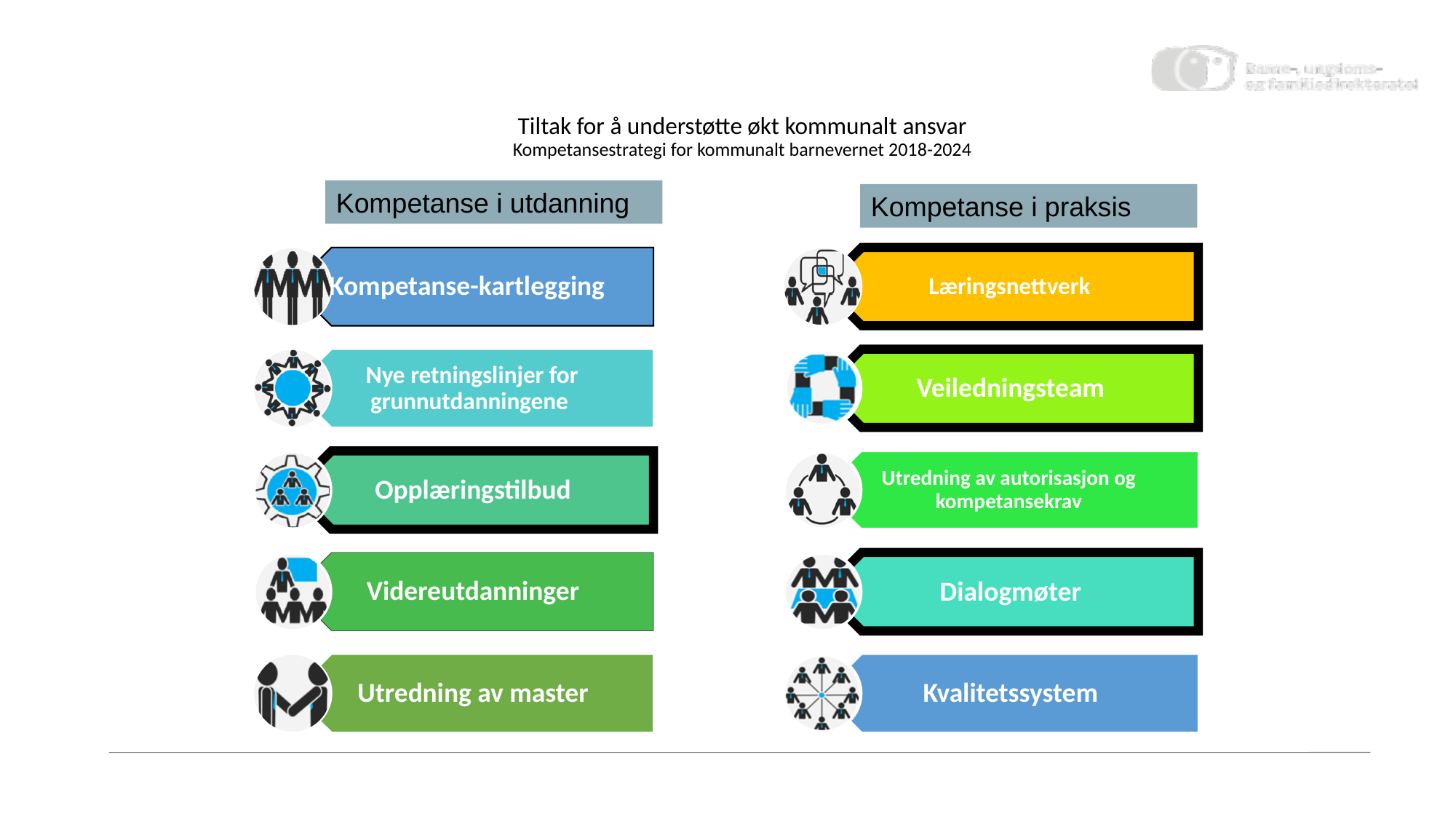

# Tiltak for å understøtte økt kommunalt ansvar Kompetansestrategi for kommunalt barnevernet 2018-2024
Kompetanse i utdanning
Kompetanse i praksis
Kompetanse-kartlegging
Nye retningslinjer for grunnutdanningene
Opplæringstilbud
Videreutdanninger
Utredning av master
Læringsnettverk
Veiledningsteam
Utredning av autorisasjon og kompetansekrav
Dialogmøter
Kvalitetssystem